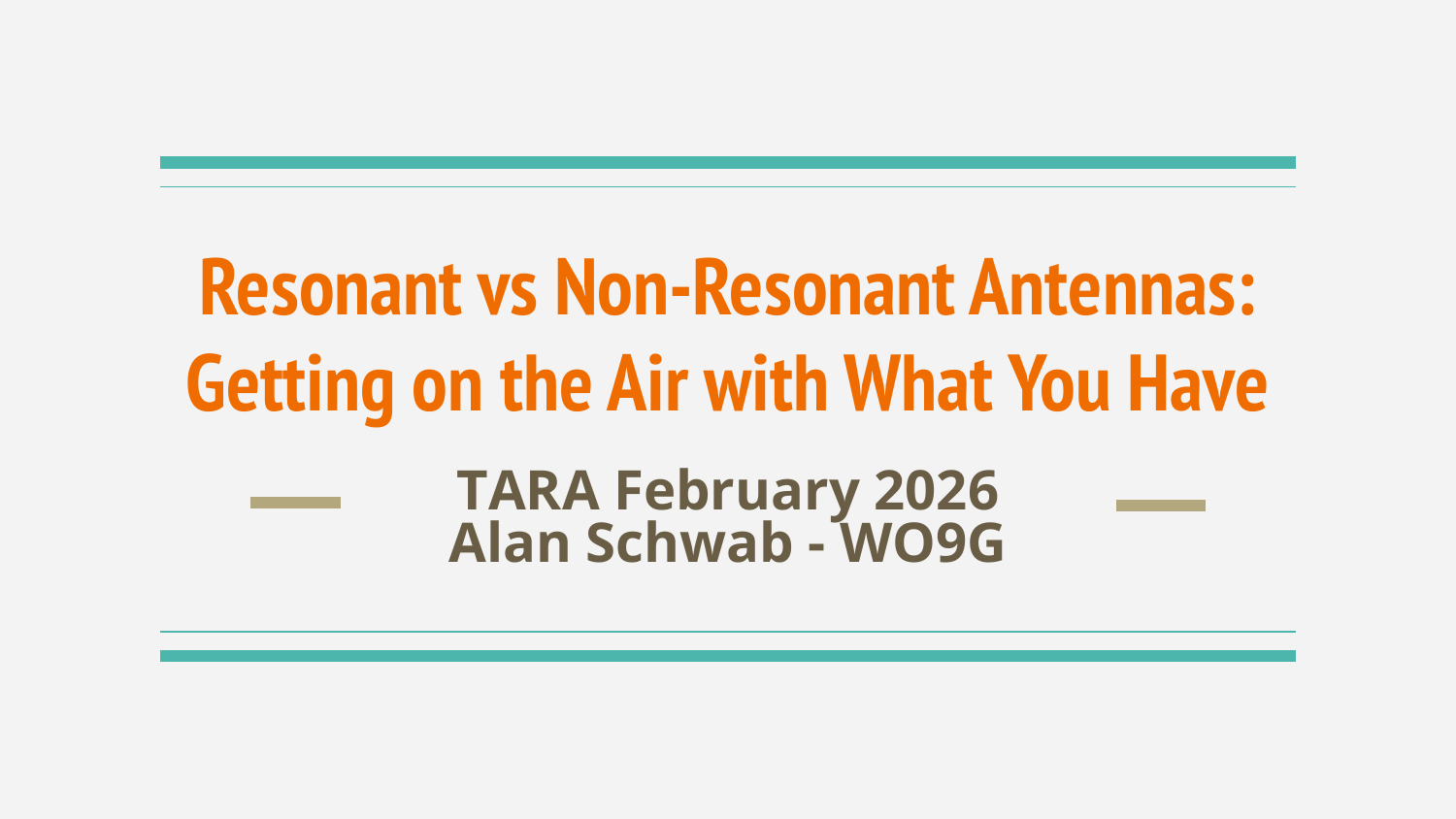

# Resonant vs Non-Resonant Antennas: Getting on the Air with What You Have
TARA February 2026
Alan Schwab - WO9G